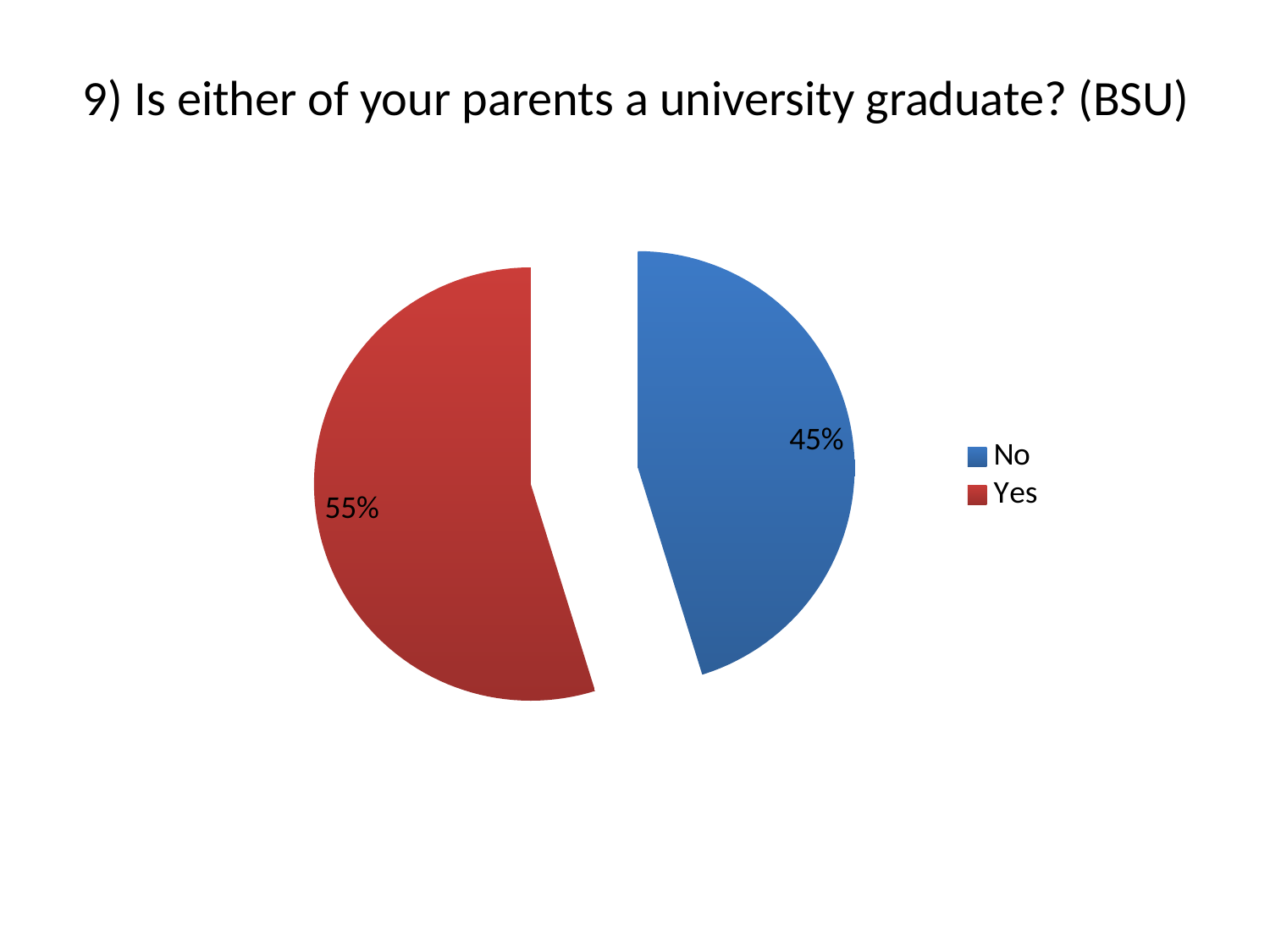

# 9) Is either of your parents a university graduate? (BSU)

### Chart

| Category | Sales |
|---|---|
| No | 45.2 |
| Yes | 54.8 |